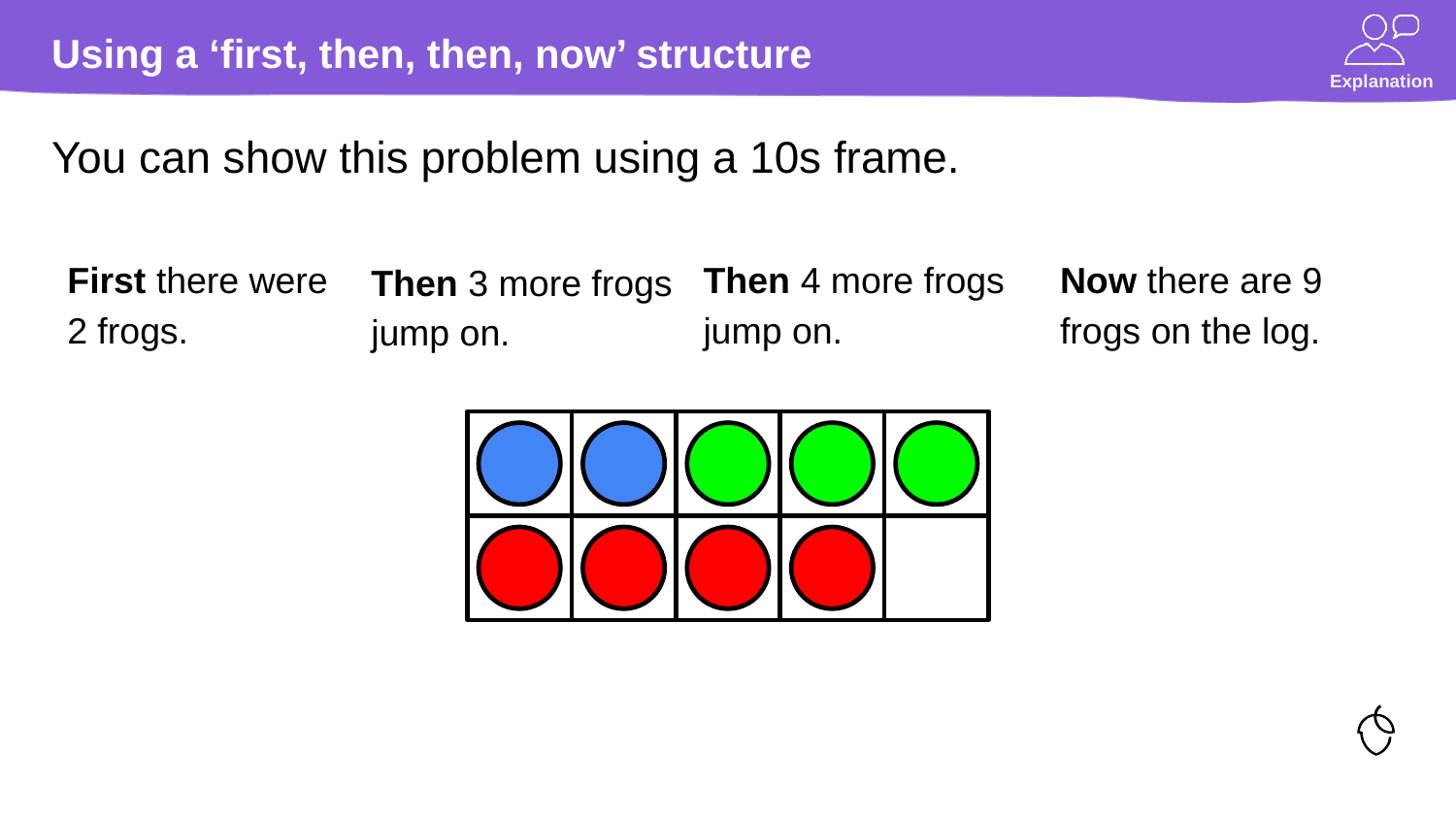

# Using a ‘first, then, then, now’ structure
You can show this problem using a 10s frame.
First there were 2 frogs.
Then 4 more frogs jump on.
Now there are 9 frogs on the log.
Then 3 more frogs jump on.